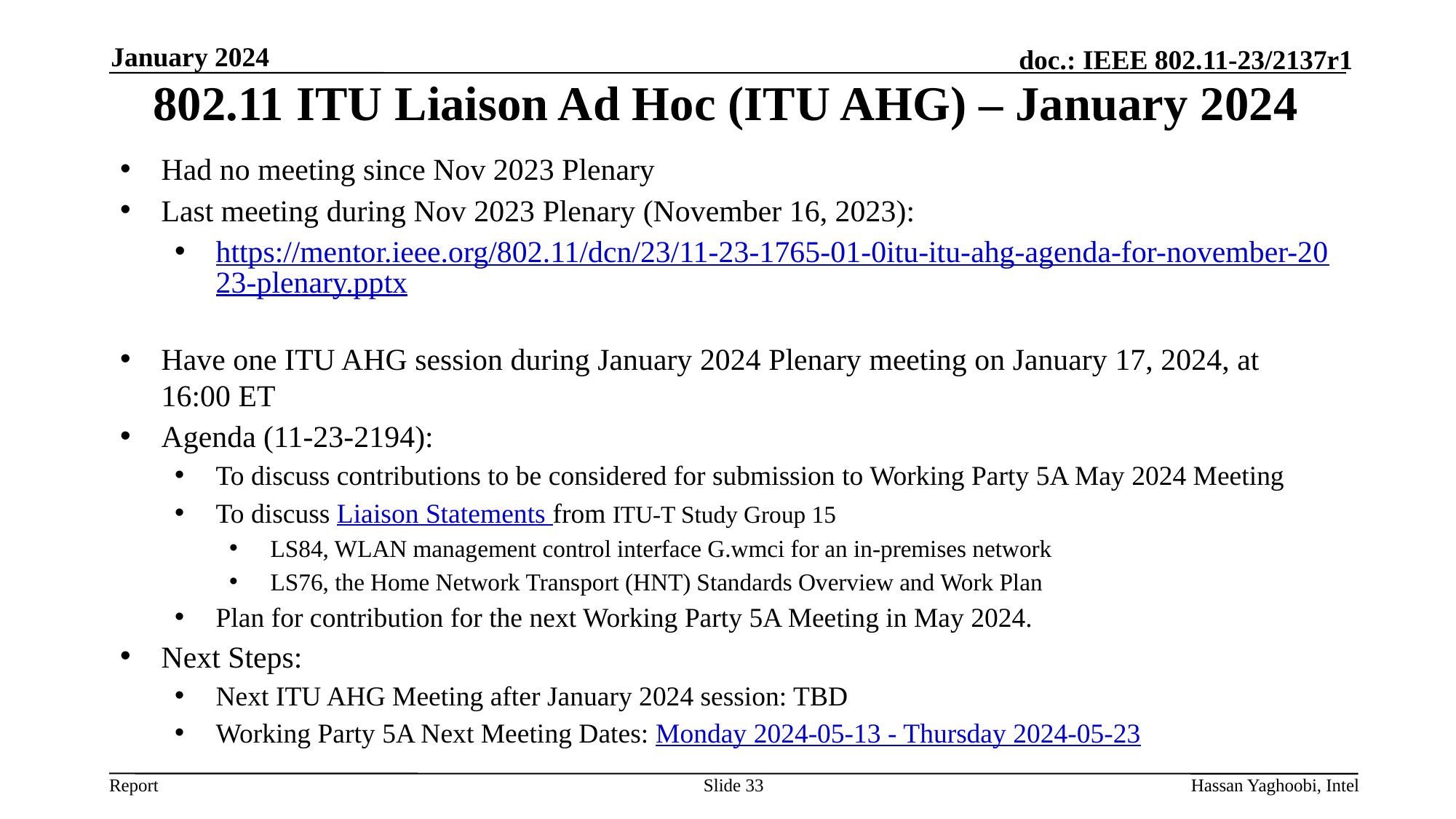

January 2024
# 802.11 ITU Liaison Ad Hoc (ITU AHG) – January 2024
Had no meeting since Nov 2023 Plenary
Last meeting during Nov 2023 Plenary (November 16, 2023):
https://mentor.ieee.org/802.11/dcn/23/11-23-1765-01-0itu-itu-ahg-agenda-for-november-2023-plenary.pptx
Have one ITU AHG session during January 2024 Plenary meeting on January 17, 2024, at 16:00 ET
Agenda (11-23-2194):
To discuss contributions to be considered for submission to Working Party 5A May 2024 Meeting
To discuss Liaison Statements from ITU-T Study Group 15
LS84, WLAN management control interface G.wmci for an in-premises network
LS76, the Home Network Transport (HNT) Standards Overview and Work Plan
Plan for contribution for the next Working Party 5A Meeting in May 2024.
Next Steps:
Next ITU AHG Meeting after January 2024 session: TBD
Working Party 5A Next Meeting Dates: Monday 2024-05-13 - Thursday 2024-05-23
Slide 33
Hassan Yaghoobi, Intel